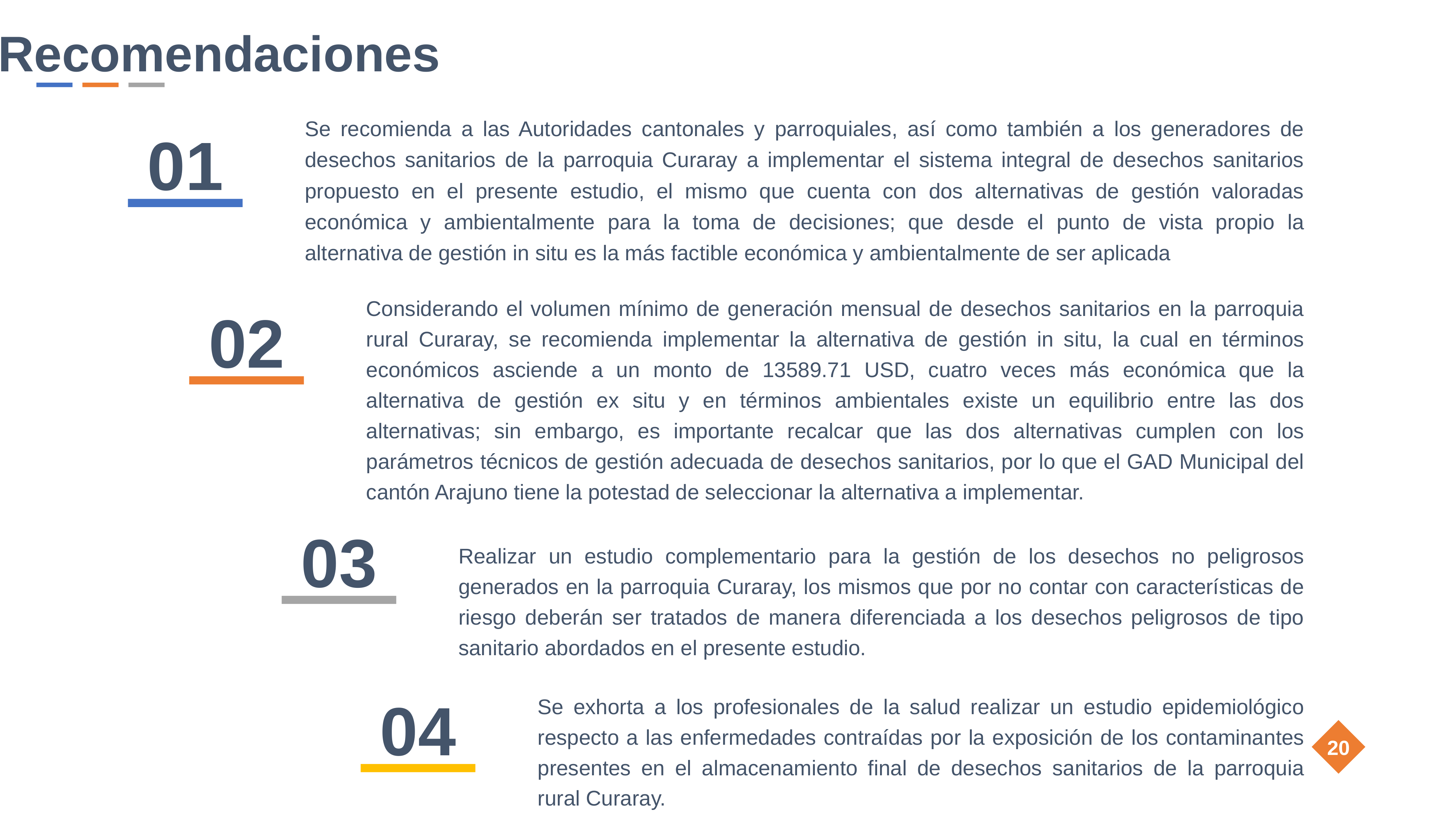

Recomendaciones

Se recomienda a las Autoridades cantonales y parroquiales, así como también a los generadores de desechos sanitarios de la parroquia Curaray a implementar el sistema integral de desechos sanitarios propuesto en el presente estudio, el mismo que cuenta con dos alternativas de gestión valoradas económica y ambientalmente para la toma de decisiones; que desde el punto de vista propio la alternativa de gestión in situ es la más factible económica y ambientalmente de ser aplicada
01

Considerando el volumen mínimo de generación mensual de desechos sanitarios en la parroquia rural Curaray, se recomienda implementar la alternativa de gestión in situ, la cual en términos económicos asciende a un monto de 13589.71 USD, cuatro veces más económica que la alternativa de gestión ex situ y en términos ambientales existe un equilibrio entre las dos alternativas; sin embargo, es importante recalcar que las dos alternativas cumplen con los parámetros técnicos de gestión adecuada de desechos sanitarios, por lo que el GAD Municipal del cantón Arajuno tiene la potestad de seleccionar la alternativa a implementar.
02

03
Realizar un estudio complementario para la gestión de los desechos no peligrosos generados en la parroquia Curaray, los mismos que por no contar con características de riesgo deberán ser tratados de manera diferenciada a los desechos peligrosos de tipo sanitario abordados en el presente estudio.

04
Se exhorta a los profesionales de la salud realizar un estudio epidemiológico respecto a las enfermedades contraídas por la exposición de los contaminantes presentes en el almacenamiento final de desechos sanitarios de la parroquia rural Curaray.